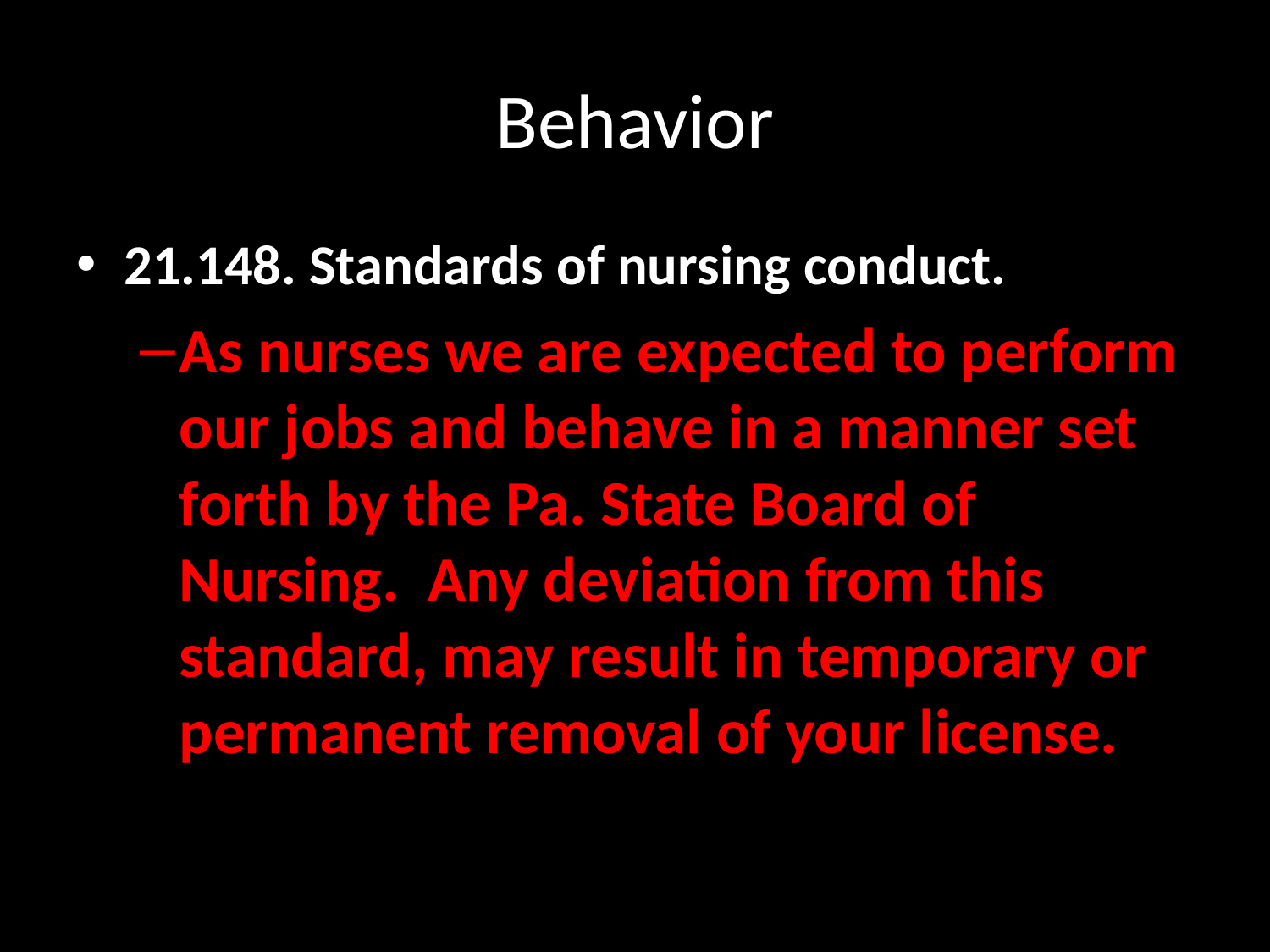

# Behavior
21.148. Standards of nursing conduct.
As nurses we are expected to perform our jobs and behave in a manner set forth by the Pa. State Board of Nursing.  Any deviation from this standard, may result in temporary or permanent removal of your license.